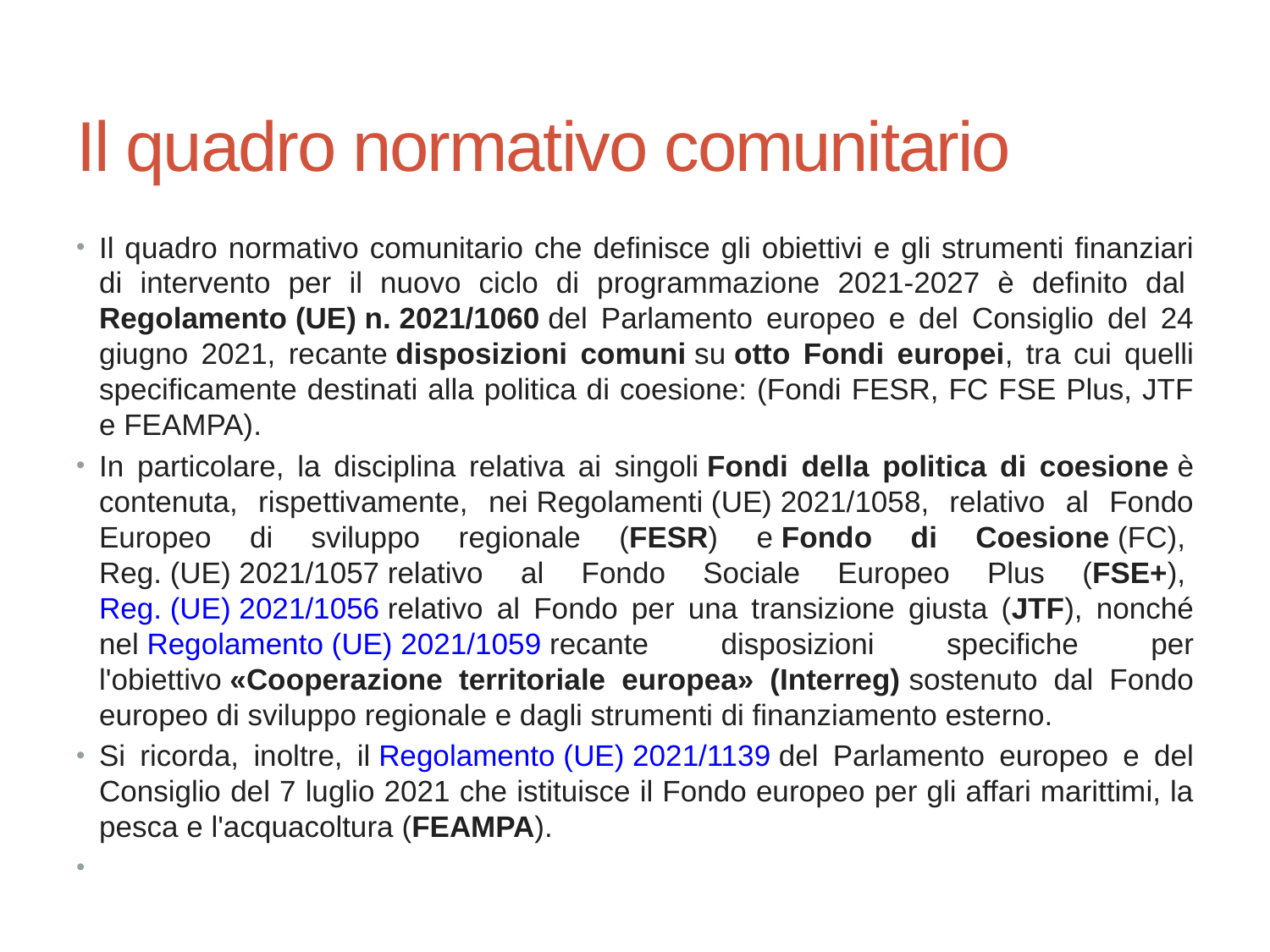

# Il quadro normativo comunitario
Il quadro normativo comunitario che definisce gli obiettivi e gli strumenti finanziari di intervento per il nuovo ciclo di programmazione 2021-2027 è definito dal Regolamento (UE) n. 2021/1060 del Parlamento europeo e del Consiglio del 24 giugno 2021, recante disposizioni comuni su otto Fondi europei, tra cui quelli specificamente destinati alla politica di coesione: (Fondi FESR, FC FSE Plus, JTF e FEAMPA).
In particolare, la disciplina relativa ai singoli Fondi della politica di coesione è contenuta, rispettivamente, nei Regolamenti (UE) 2021/1058, relativo al Fondo Europeo di sviluppo regionale (FESR) e Fondo di Coesione (FC), Reg. (UE) 2021/1057 relativo al Fondo Sociale Europeo Plus (FSE+), Reg. (UE) 2021/1056 relativo al Fondo per una transizione giusta (JTF), nonché nel Regolamento (UE) 2021/1059 recante disposizioni specifiche per l'obiettivo «Cooperazione territoriale europea» (Interreg) sostenuto dal Fondo europeo di sviluppo regionale e dagli strumenti di finanziamento esterno.
Si ricorda, inoltre, il Regolamento (UE) 2021/1139 del Parlamento europeo e del Consiglio del 7 luglio 2021 che istituisce il Fondo europeo per gli affari marittimi, la pesca e l'acquacoltura (FEAMPA).